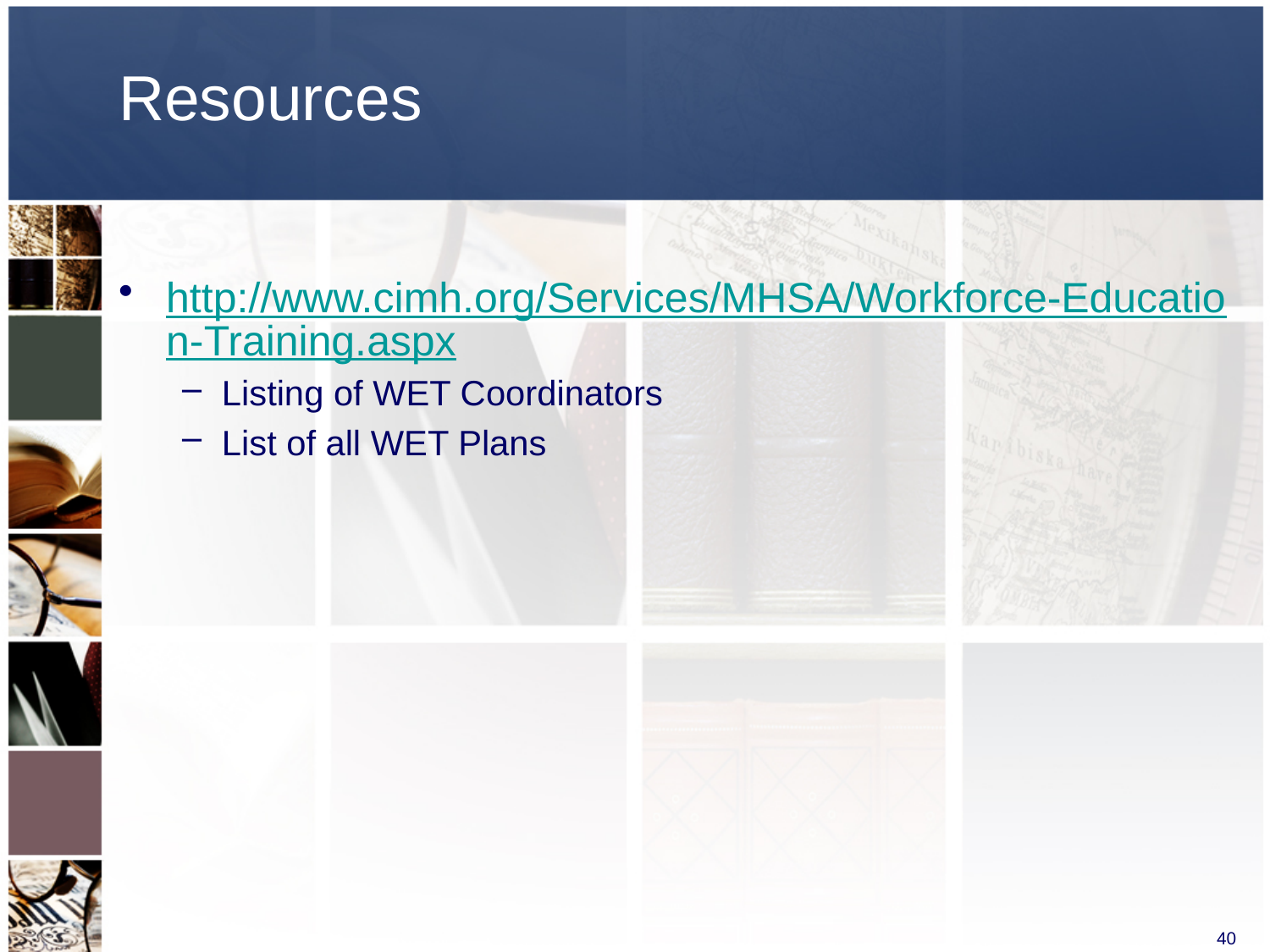

# Resources
http://www.cimh.org/Services/MHSA/Workforce-Education-Training.aspx
Listing of WET Coordinators
List of all WET Plans

40